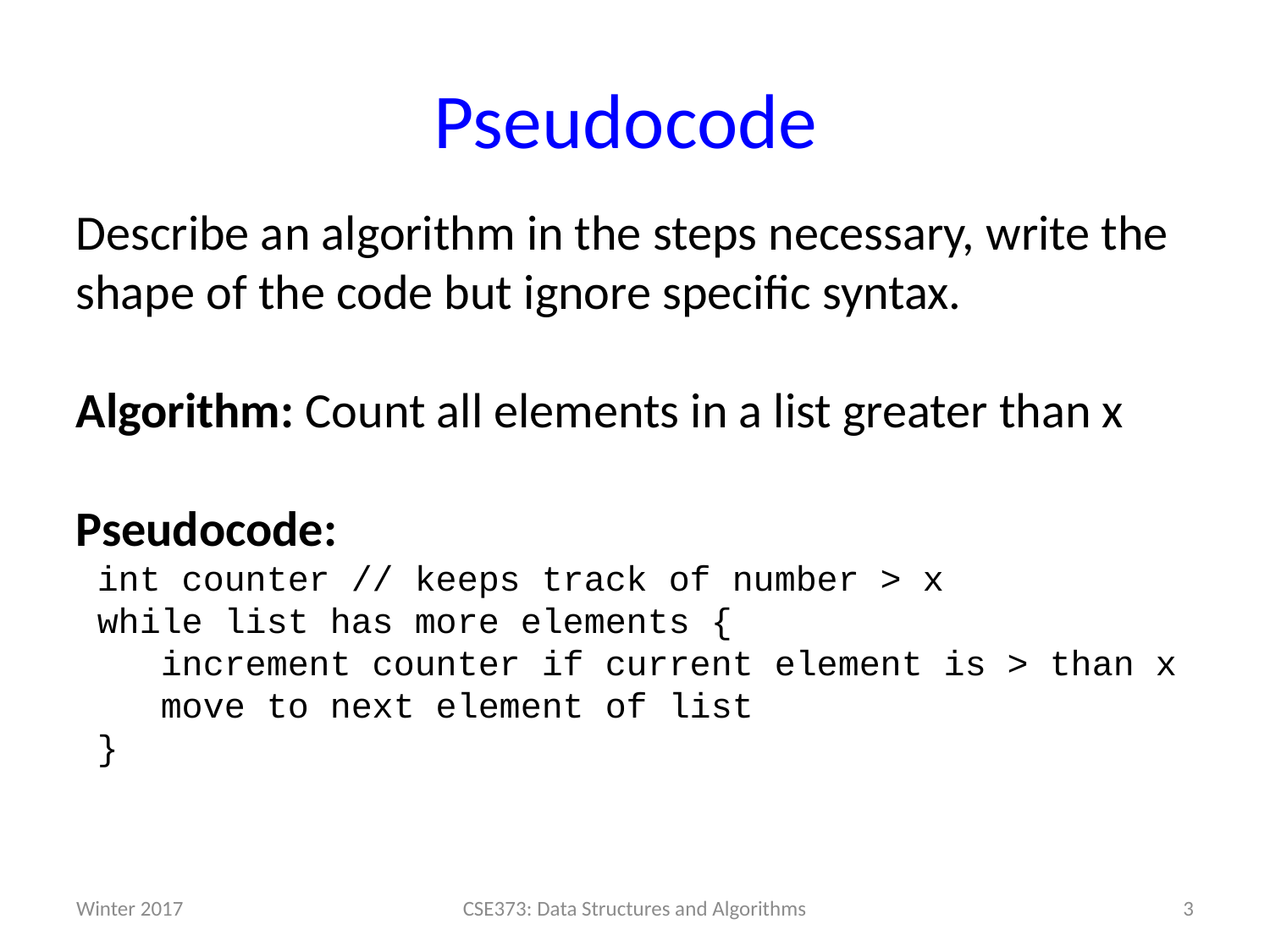

# Pseudocode
Describe an algorithm in the steps necessary, write the shape of the code but ignore specific syntax.

Algorithm: Count all elements in a list greater than x

Pseudocode:
 int counter // keeps track of number > x
 while list has more elements {
    increment counter if current element is > than x
    move to next element of list
 }

Winter 2017
CSE373: Data Structures and Algorithms
3